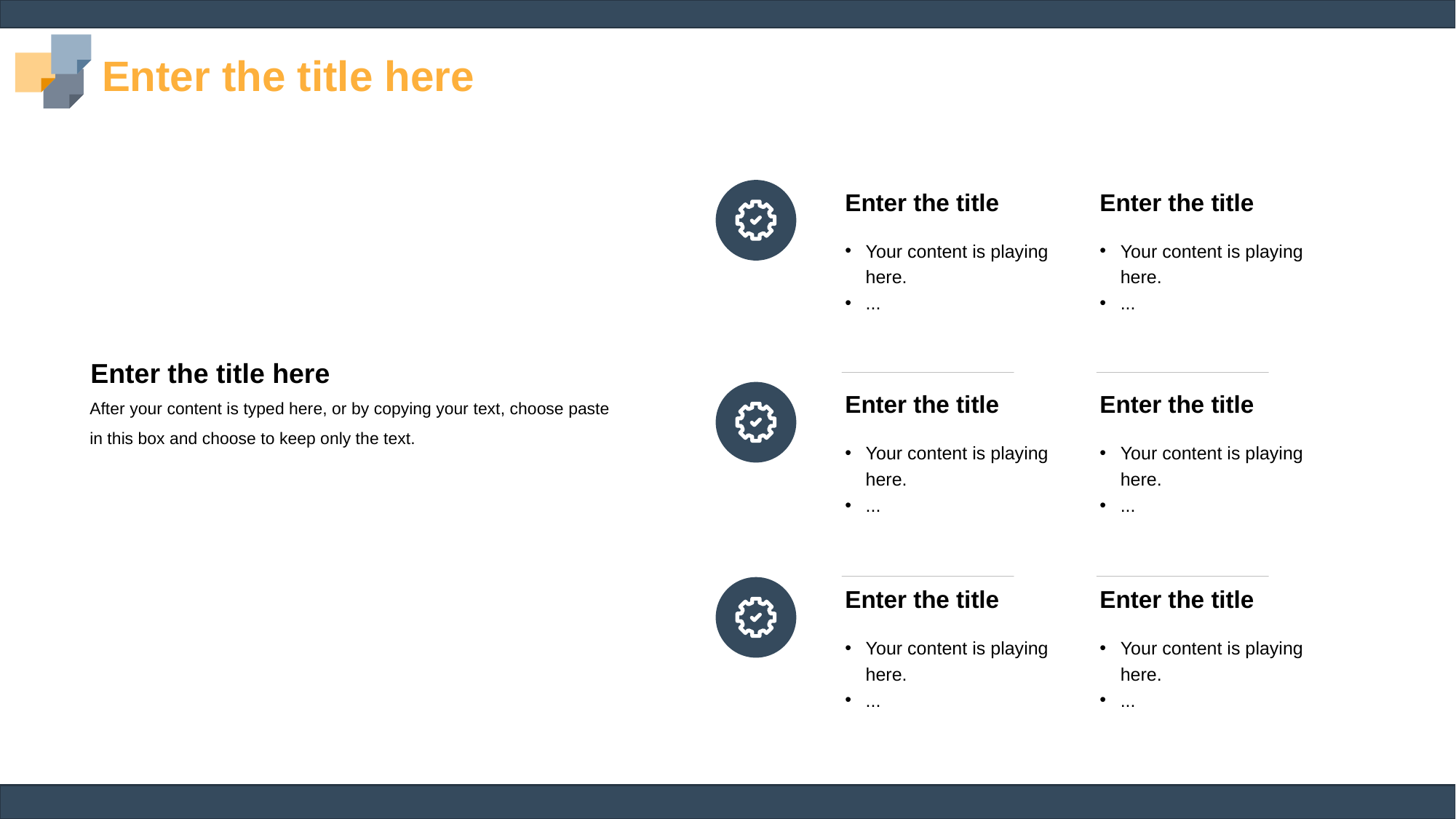

Enter the title here
Enter the title
Your content is playing here.
...

Enter the title
Your content is playing here.
...
Enter the title
Your content is playing here.
...
Enter the title
Your content is playing here.
...
Enter the title
Your content is playing here.
...
Enter the title
Your content is playing here.
...

Enter the title here
After your content is typed here, or by copying your text, choose paste in this box and choose to keep only the text.